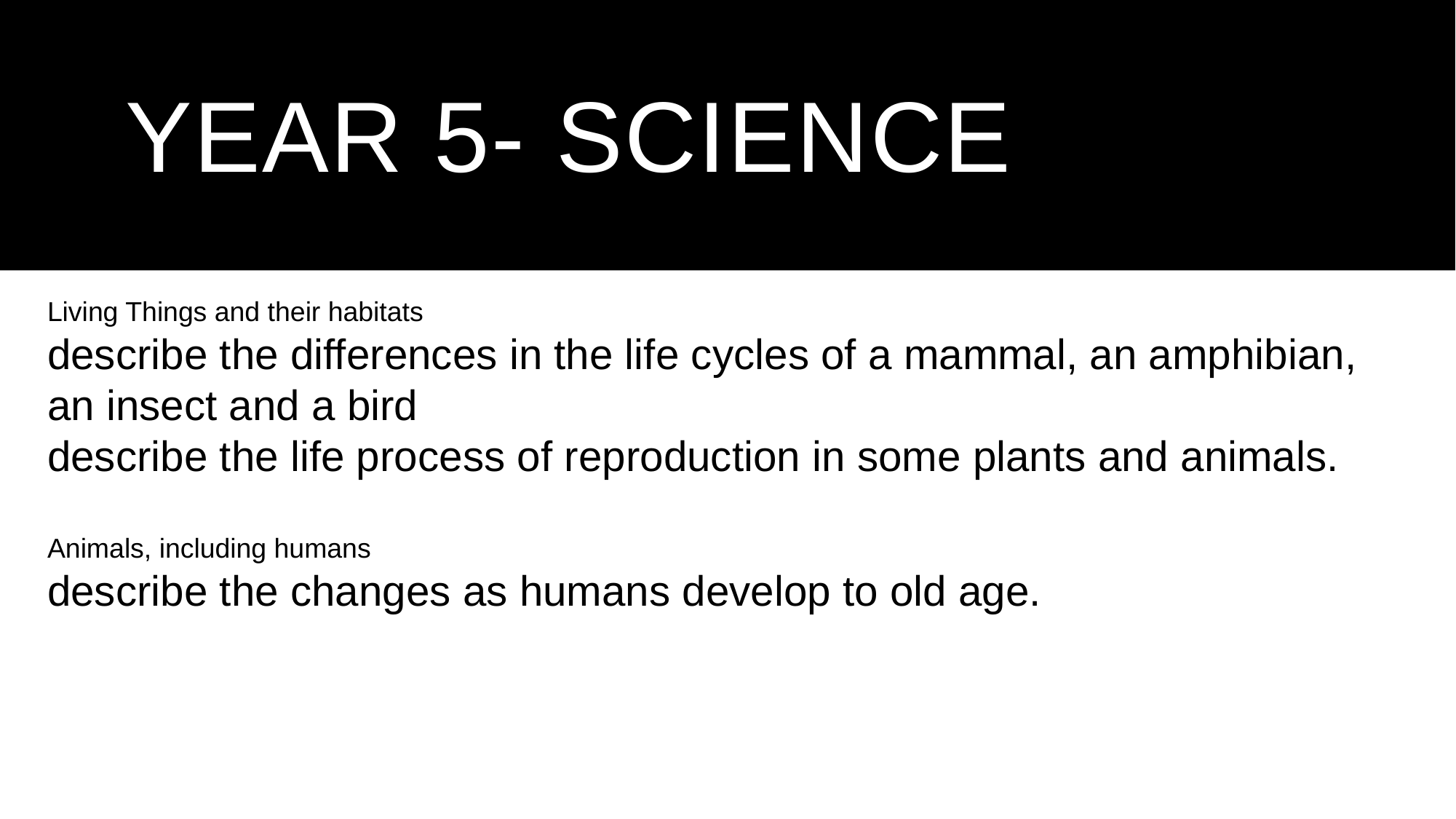

# Year 5- science
Living Things and their habitats
describe the differences in the life cycles of a mammal, an amphibian, an insect and a bird
describe the life process of reproduction in some plants and animals.
Animals, including humans
describe the changes as humans develop to old age.